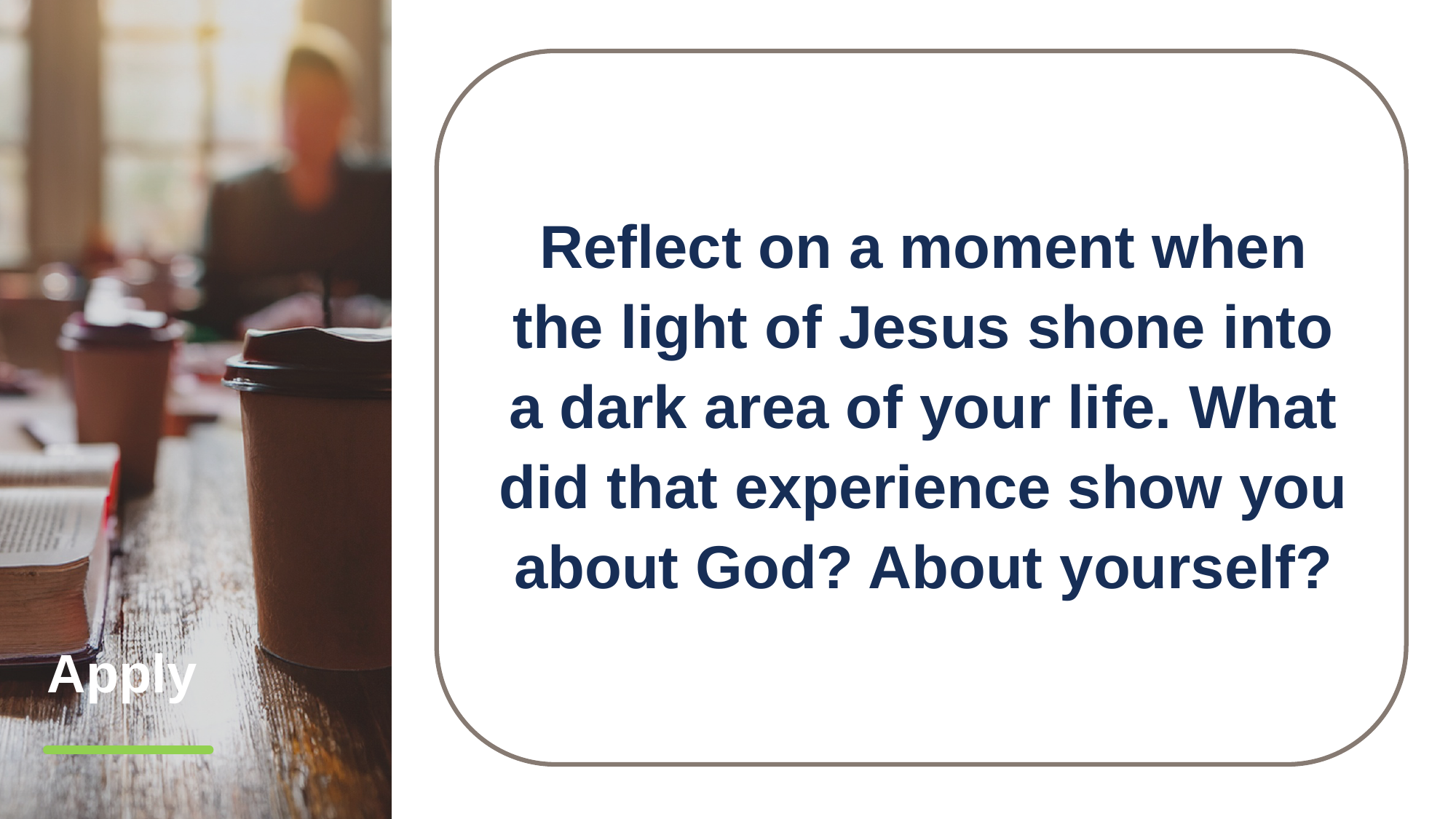

Reflect on a moment when the light of Jesus shone into a dark area of your life. What did that experience show you about God? About yourself?
# Apply